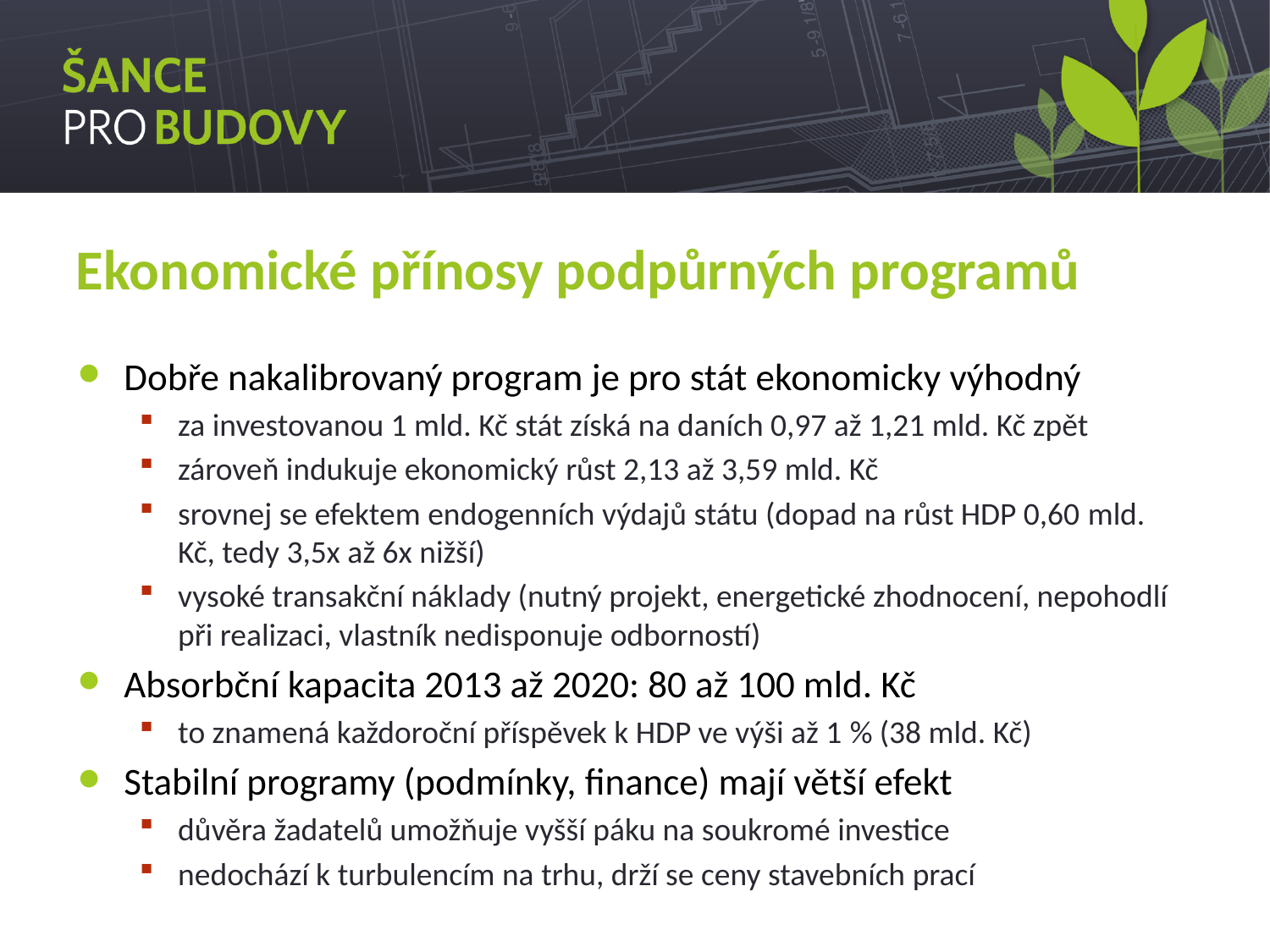

# Ekonomické přínosy podpůrných programů
Dobře nakalibrovaný program je pro stát ekonomicky výhodný
za investovanou 1 mld. Kč stát získá na daních 0,97 až 1,21 mld. Kč zpět
zároveň indukuje ekonomický růst 2,13 až 3,59 mld. Kč
srovnej se efektem endogenních výdajů státu (dopad na růst HDP 0,60 mld. Kč, tedy 3,5x až 6x nižší)
vysoké transakční náklady (nutný projekt, energetické zhodnocení, nepohodlí při realizaci, vlastník nedisponuje odborností)
Absorbční kapacita 2013 až 2020: 80 až 100 mld. Kč
to znamená každoroční příspěvek k HDP ve výši až 1 % (38 mld. Kč)
Stabilní programy (podmínky, finance) mají větší efekt
důvěra žadatelů umožňuje vyšší páku na soukromé investice
nedochází k turbulencím na trhu, drží se ceny stavebních prací